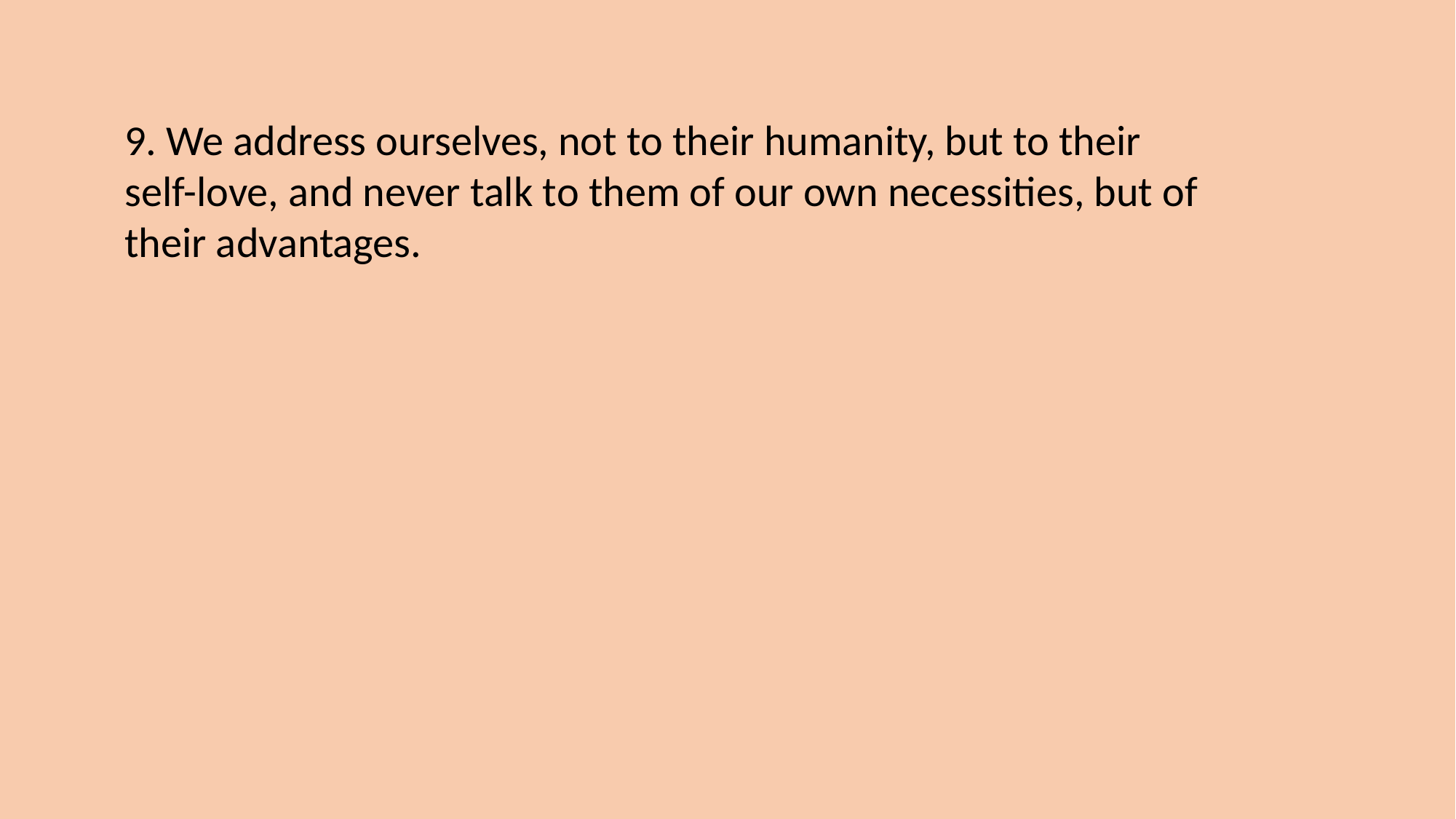

9. We address ourselves, not to their humanity, but to their self-love, and never talk to them of our own necessities, but of their advantages.